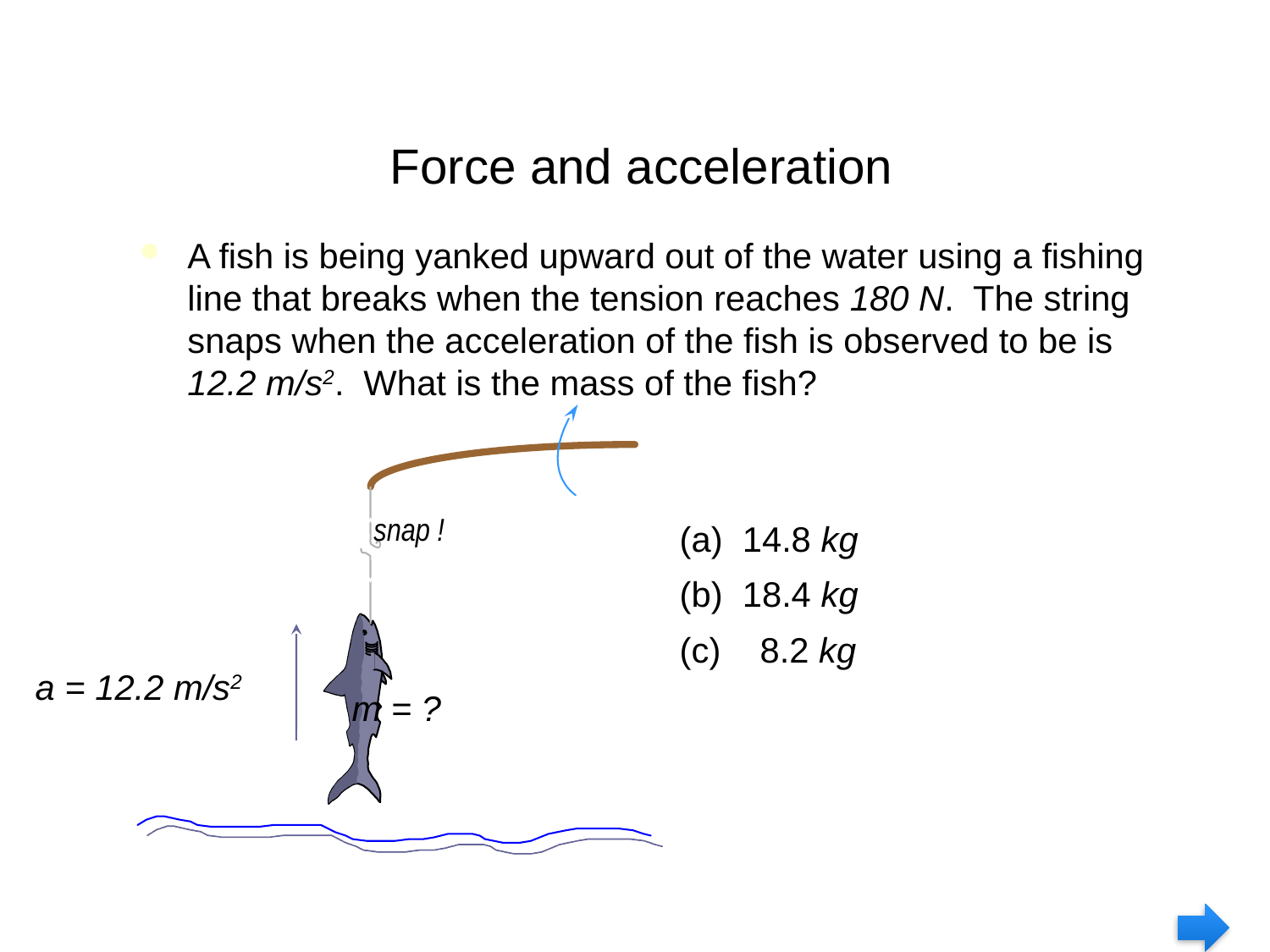

# Force and acceleration
A fish is being yanked upward out of the water using a fishing line that breaks when the tension reaches 180 N.  The string snaps when the acceleration of the fish is observed to be is 12.2 m/s2.  What is the mass of the fish?

snap !
(a)  14.8 kg
(b)  18.4 kg
(c)    8.2 kg

a = 12.2 m/s2
m = ?